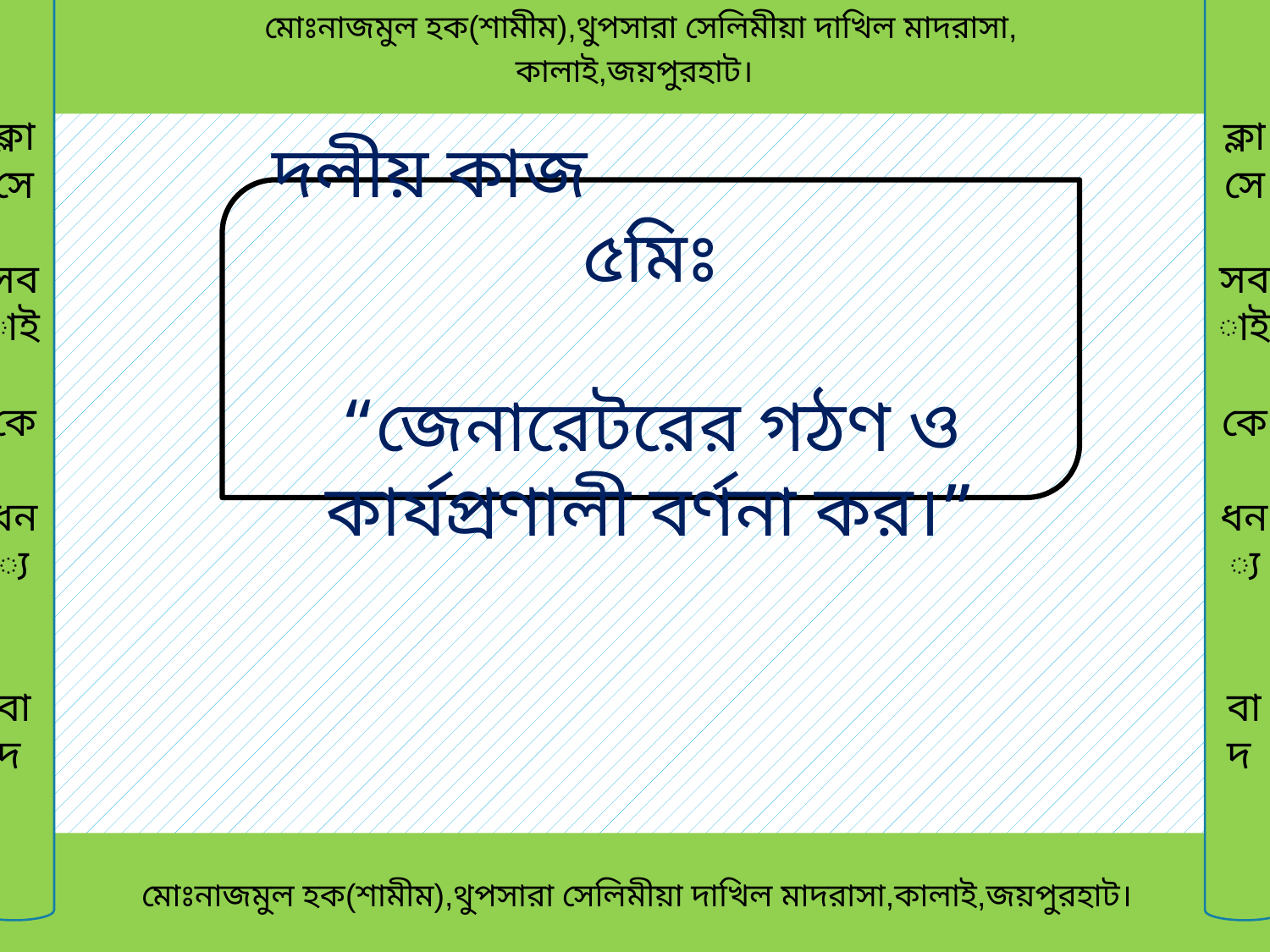

মোঃনাজমুল হক(শামীম),থুপসারা সেলিমীয়া দাখিল মাদরাসা,
কালাই,জয়পুরহাট।
ক্লাসে

সবাই

কে

ধন্য

বাদ
ক্লাসে

সবাই

কে

ধন্য

বাদ
দলীয় কাজ                         ৫মিঃ

“জেনারেটরের গঠণ ও কার্যপ্রণালী বর্ণনা কর।”
 মোঃনাজমুল হক(শামীম),থুপসারা সেলিমীয়া দাখিল মাদরাসা,কালাই,জয়পুরহাট।